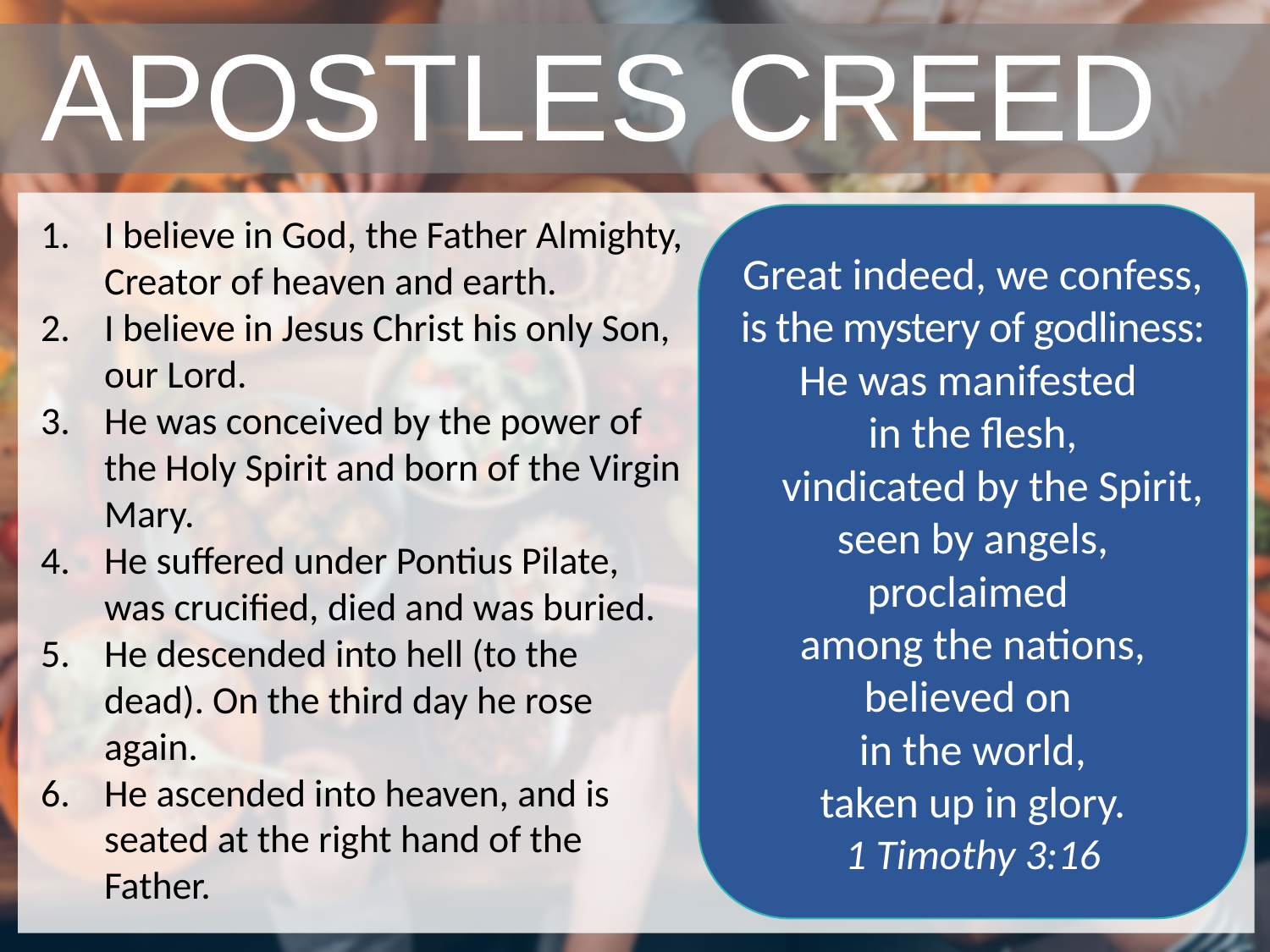

# apostles creed
I believe in God, the Father Almighty, Creator of heaven and earth.
I believe in Jesus Christ his only Son, our Lord.
He was conceived by the power of the Holy Spirit and born of the Virgin Mary.
He suffered under Pontius Pilate, was crucified, died and was buried.
He descended into hell (to the dead). On the third day he rose again.
He ascended into heaven, and is seated at the right hand of the Father.

Great indeed, we confess, is the mystery of godliness:
He was manifested
in the flesh,
    vindicated by the Spirit,
seen by angels, proclaimed
among the nations,
believed on
in the world,
taken up in glory.
1 Timothy 3:16